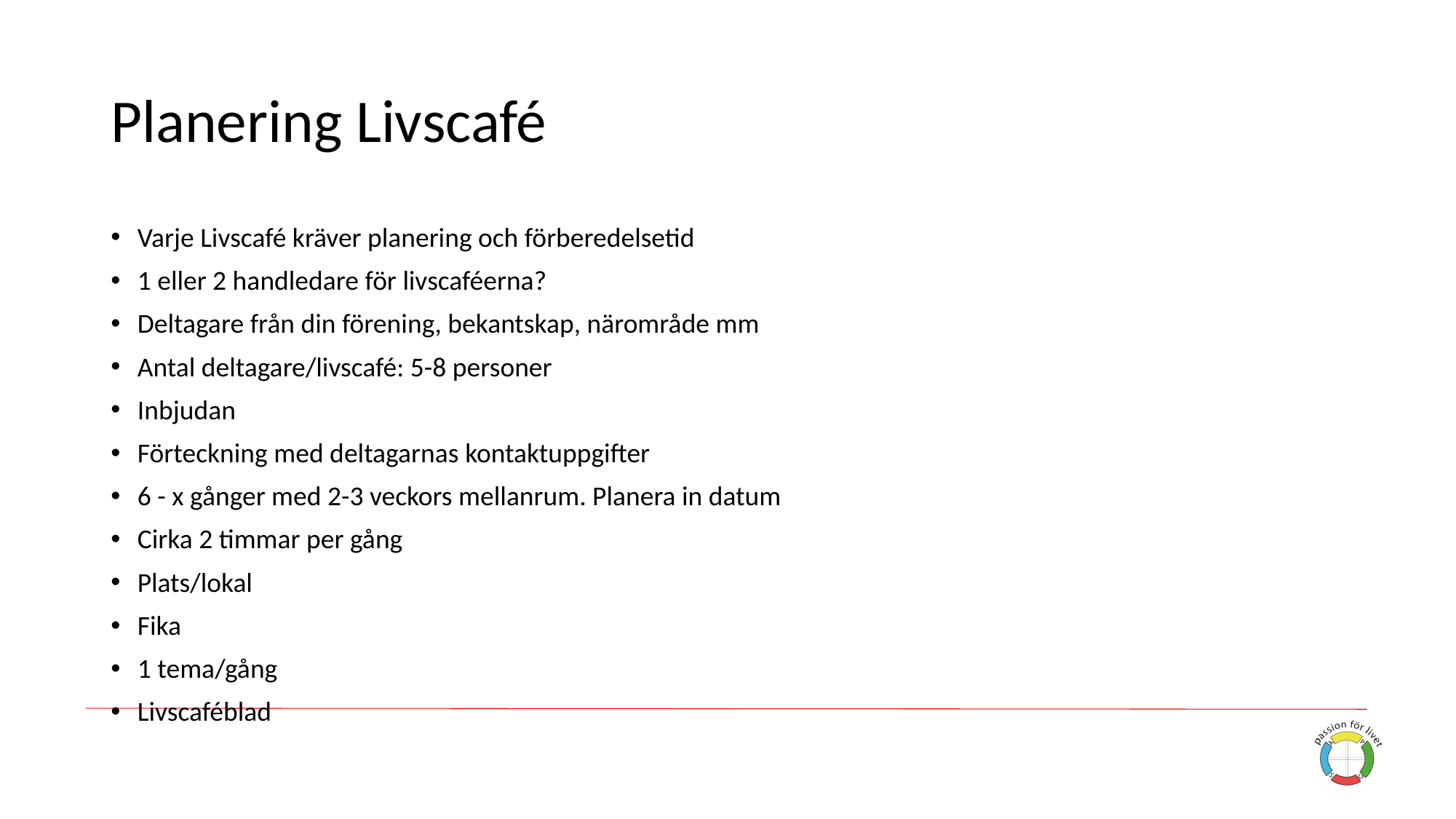

# Planering Livscafé
Varje Livscafé kräver planering och förberedelsetid
1 eller 2 handledare för livscaféerna?
Deltagare från din förening, bekantskap, närområde mm
Antal deltagare/livscafé: 5-8 personer
Inbjudan
Förteckning med deltagarnas kontaktuppgifter
6 - x gånger med 2-3 veckors mellanrum. Planera in datum
Cirka 2 timmar per gång
Plats/lokal
Fika
1 tema/gång
Livscaféblad